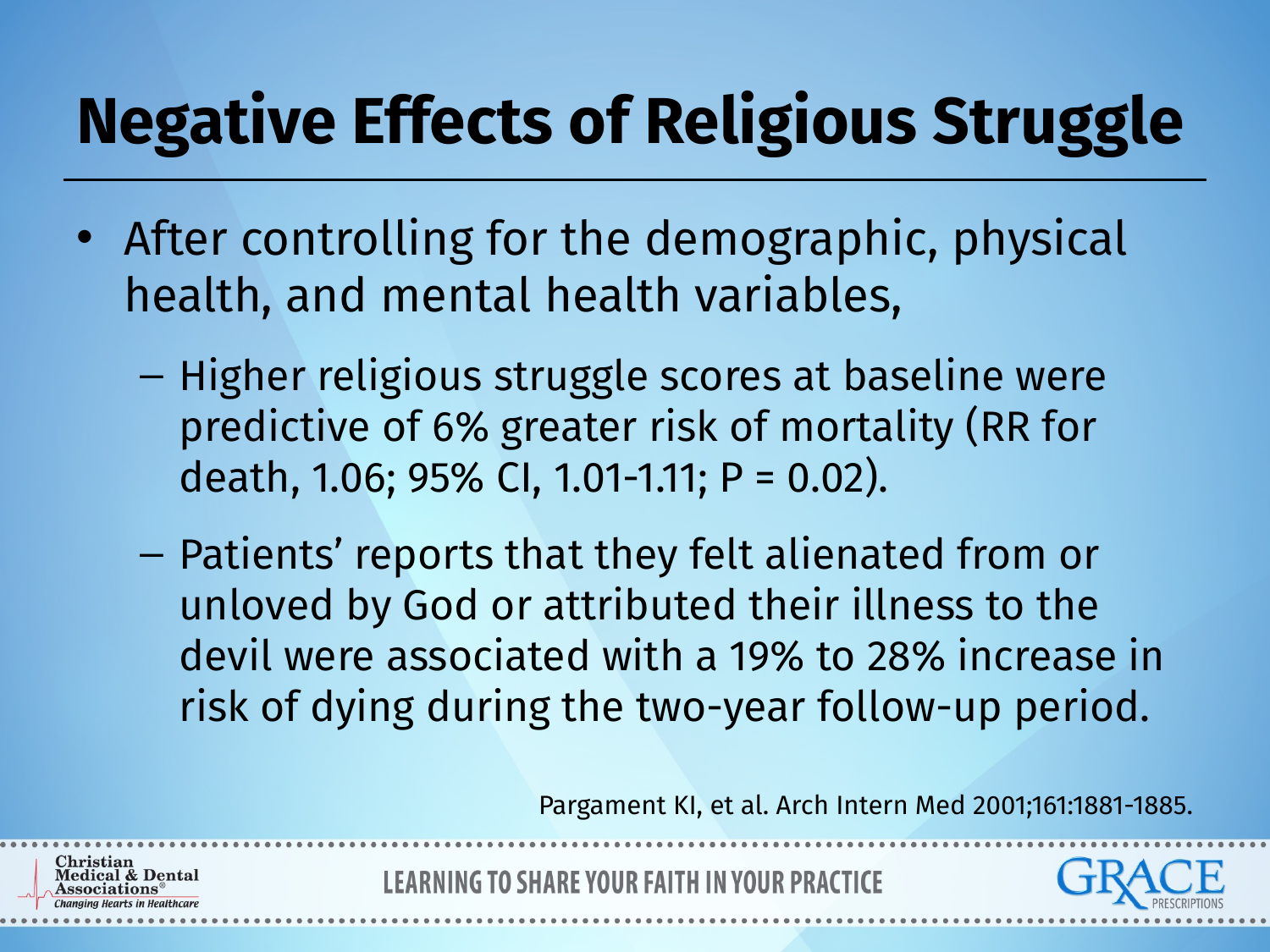

# Negative Effects of Religious Struggle
After controlling for the demographic, physical health, and mental health variables,
Higher religious struggle scores at baseline were predictive of 6% greater risk of mortality (RR for death, 1.06; 95% CI, 1.01-1.11; P = 0.02).
Patients’ reports that they felt alienated from or unloved by God or attributed their illness to the devil were associated with a 19% to 28% increase in risk of dying during the two-year follow-up period.
Pargament KI, et al. Arch Intern Med 2001;161:1881-1885.